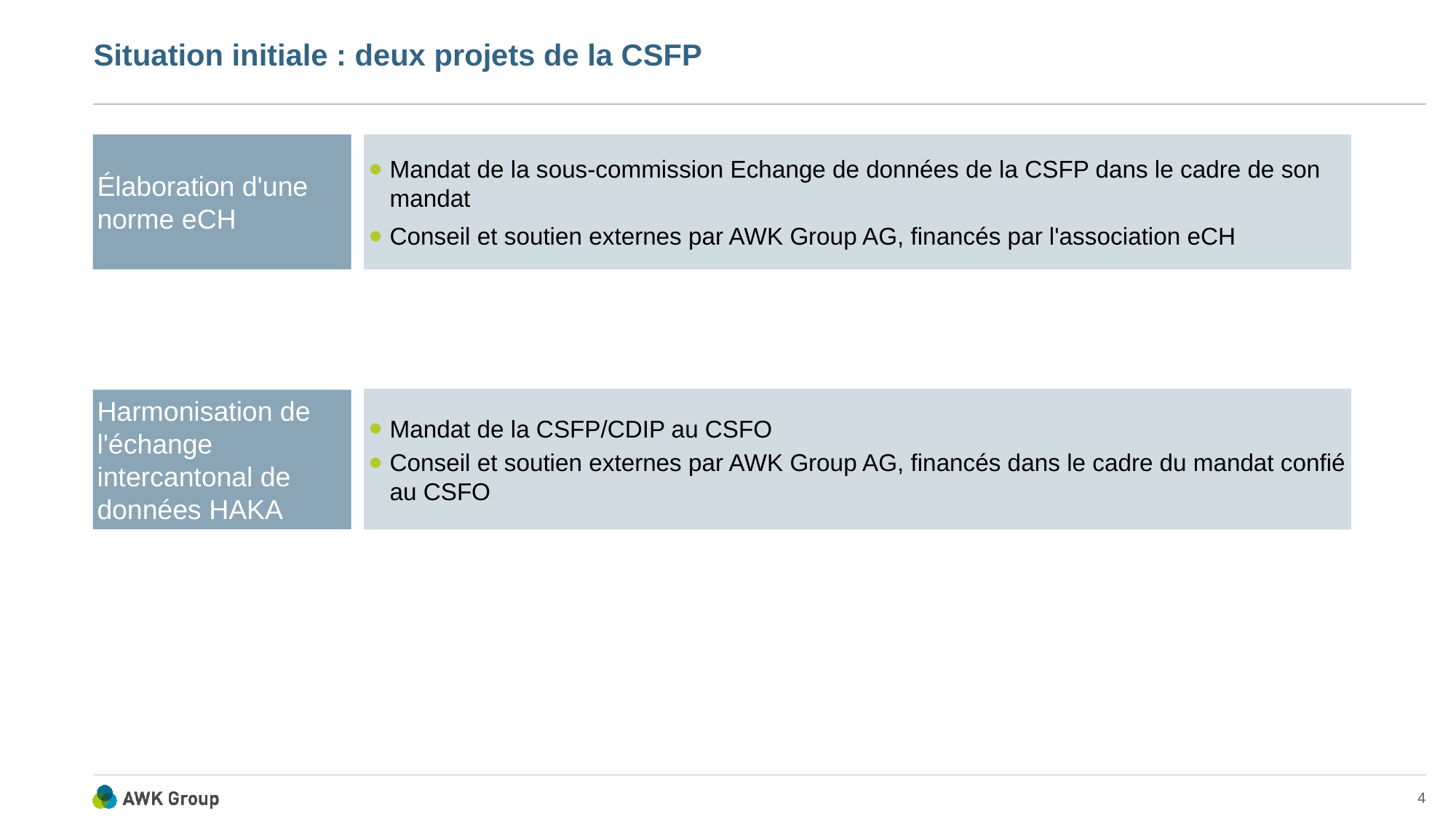

# Situation initiale : deux projets de la CSFP
Élaboration d'une norme eCH

Mandat de la sous-commission Echange de données de la CSFP dans le cadre de son mandat
Conseil et soutien externes par AWK Group AG, financés par l'association eCH
Mandat de la CSFP/CDIP au CSFO
Conseil et soutien externes par AWK Group AG, financés dans le cadre du mandat confié au CSFO
Harmonisation de l'échange intercantonal de données HAKA
4